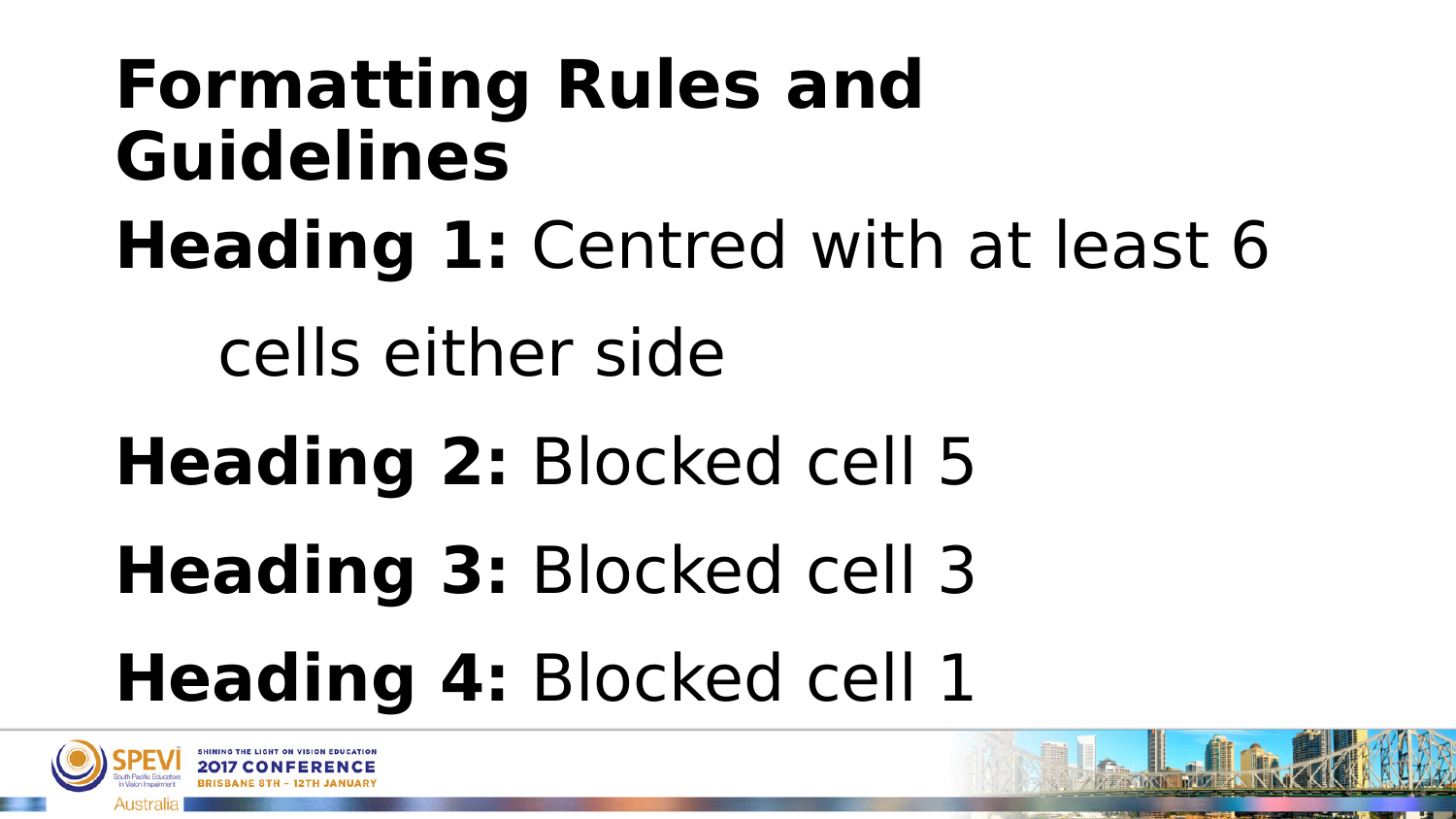

# Formatting Rules and Guidelines
Heading 1: Centred with at least 6
     cells either side
Heading 2: Blocked cell 5
Heading 3: Blocked cell 3
Heading 4: Blocked cell 1